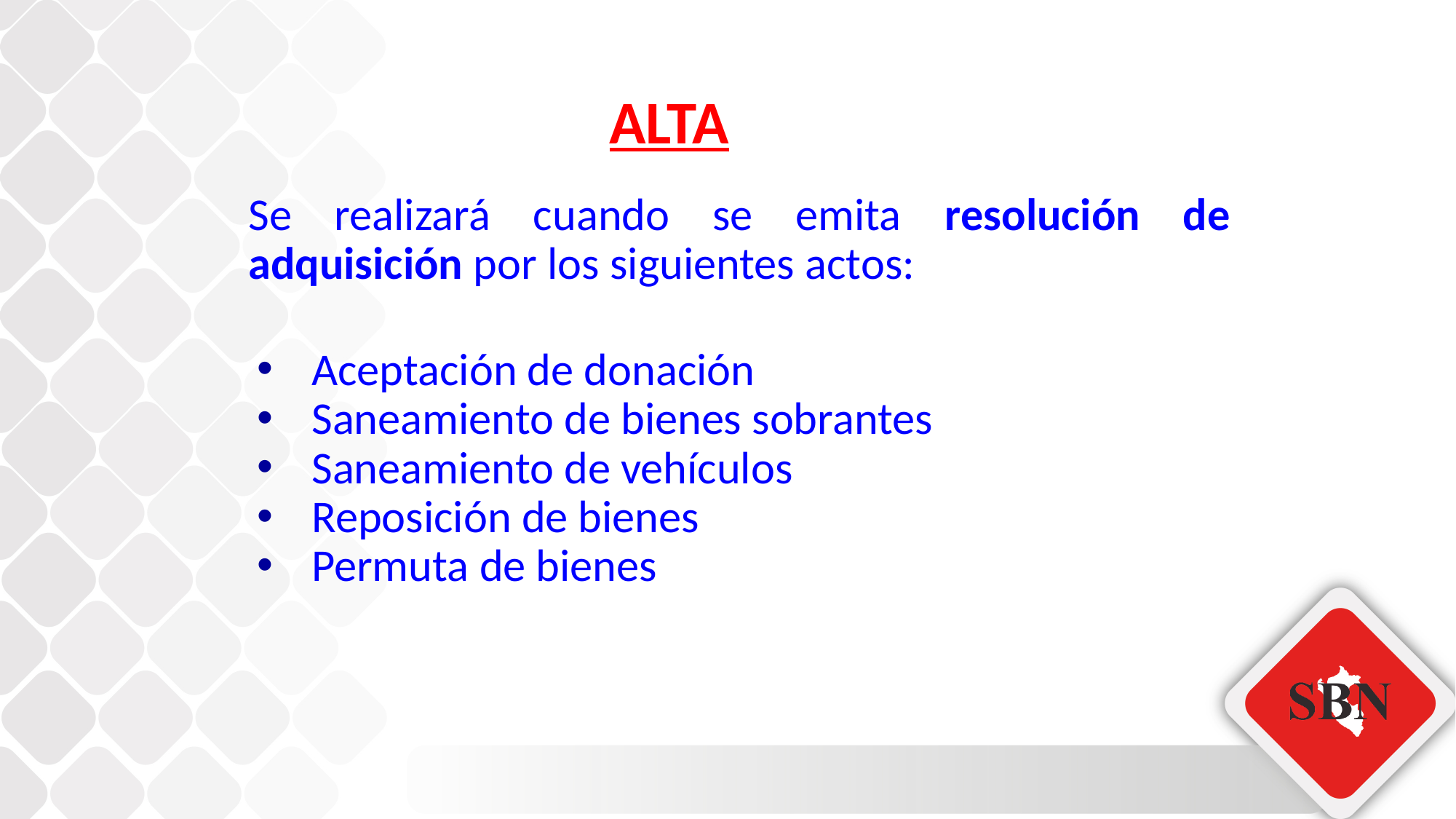

ALTA
Se realizará cuando se emita resolución de adquisición por los siguientes actos:
Aceptación de donación
Saneamiento de bienes sobrantes
Saneamiento de vehículos
Reposición de bienes
Permuta de bienes